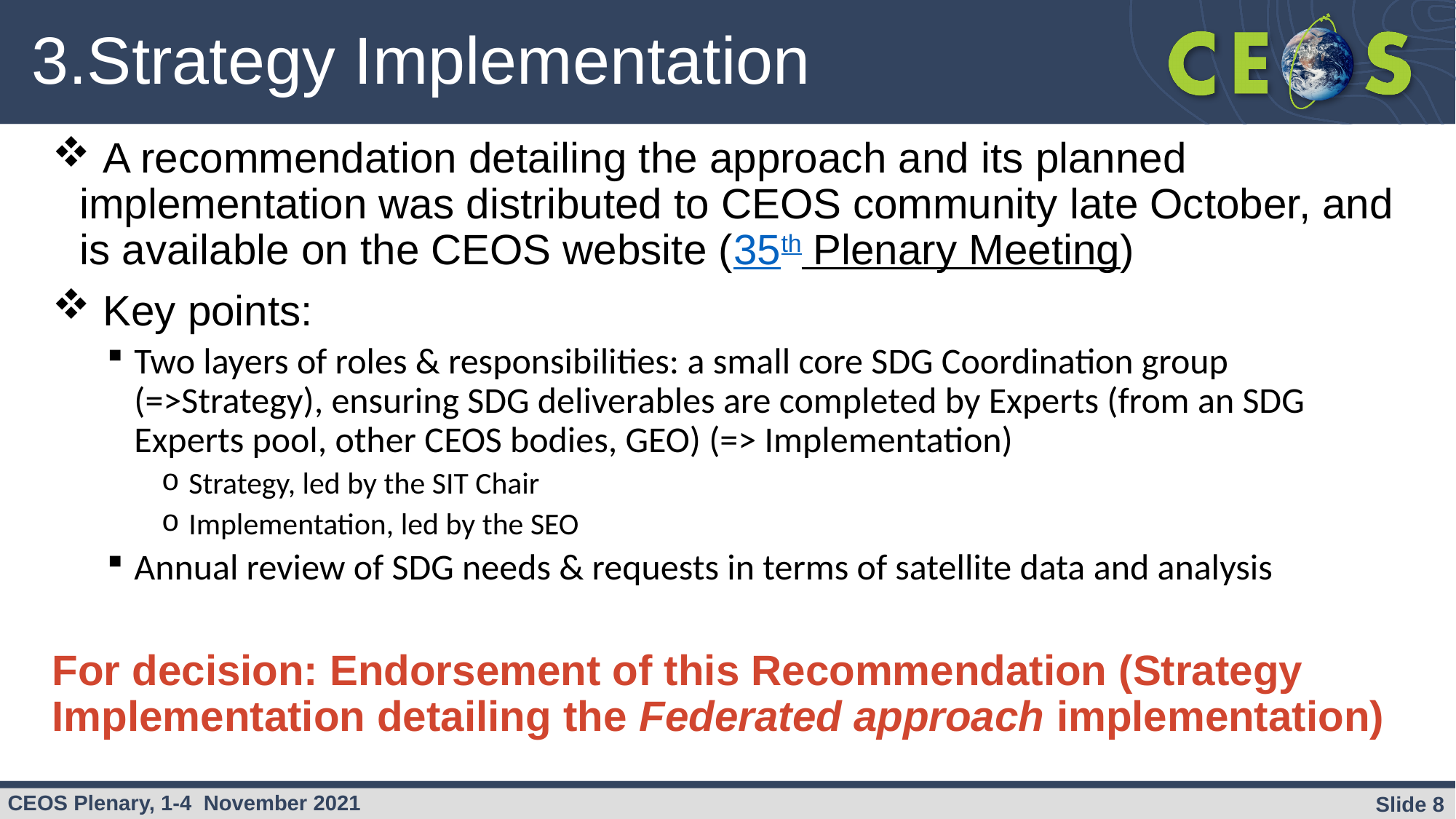

# 3.Strategy Implementation
 A recommendation detailing the approach and its planned implementation was distributed to CEOS community late October, and is available on the CEOS website (35th Plenary Meeting)
 Key points:
Two layers of roles & responsibilities: a small core SDG Coordination group (=>Strategy), ensuring SDG deliverables are completed by Experts (from an SDG Experts pool, other CEOS bodies, GEO) (=> Implementation)
Strategy, led by the SIT Chair
Implementation, led by the SEO
Annual review of SDG needs & requests in terms of satellite data and analysis

For decision: Endorsement of this Recommendation (Strategy Implementation detailing the Federated approach implementation)